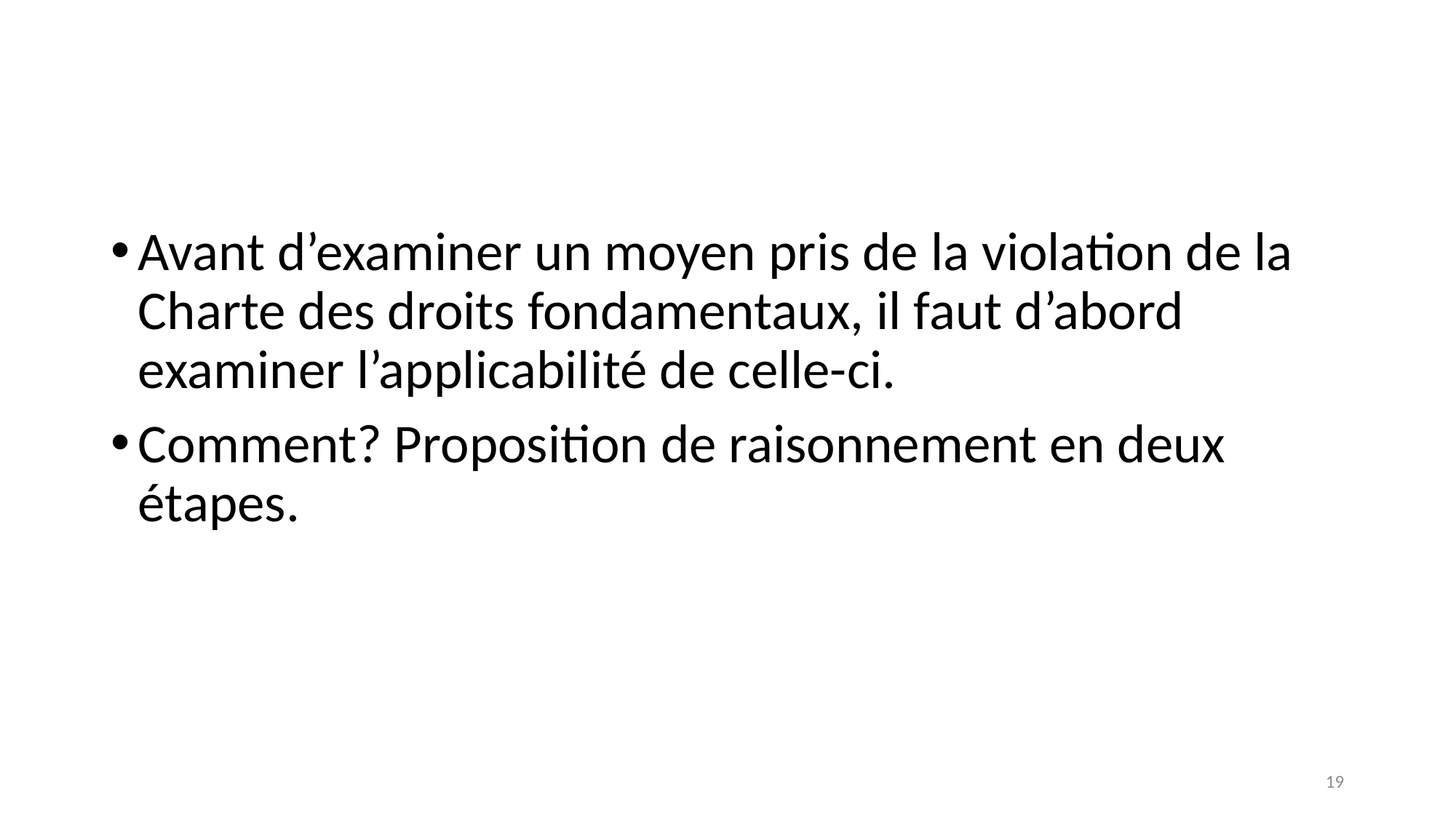

Avant d’examiner un moyen pris de la violation de la Charte des droits fondamentaux, il faut d’abord examiner l’applicabilité de celle-ci.
Comment? Proposition de raisonnement en deux étapes.
19